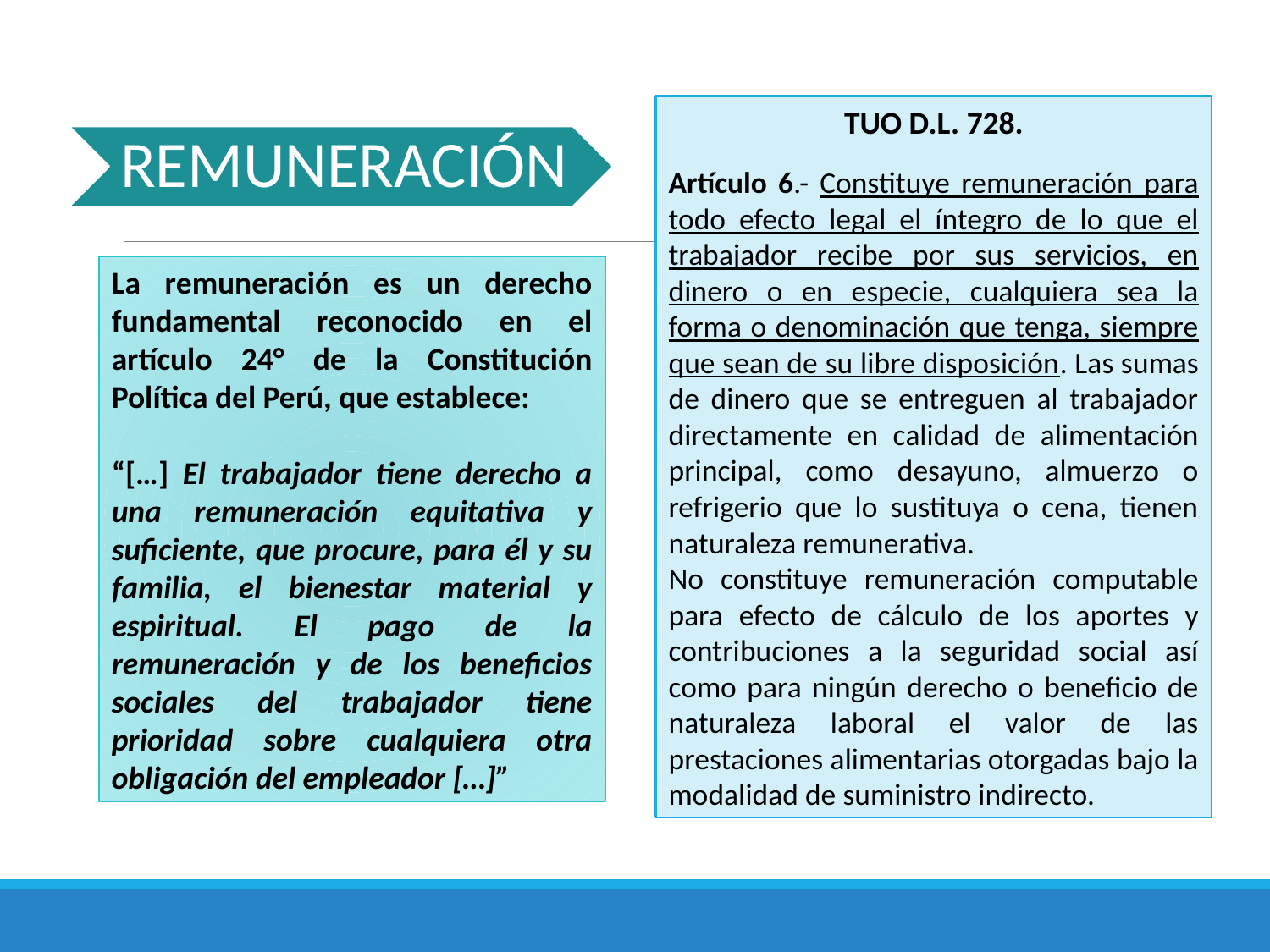

TUO D.L. 728.

Artículo 6.- Constituye remuneración para todo efecto legal el íntegro de lo que el trabajador recibe por sus servicios, en dinero o en especie, cualquiera sea la forma o denominación que tenga, siempre que sean de su libre disposición. Las sumas de dinero que se entreguen al trabajador directamente en calidad de alimentación principal, como desayuno, almuerzo o refrigerio que lo sustituya o cena, tienen naturaleza remunerativa.
No constituye remuneración computable para efecto de cálculo de los aportes y contribuciones a la seguridad social así como para ningún derecho o beneficio de naturaleza laboral el valor de las prestaciones alimentarias otorgadas bajo la modalidad de suministro indirecto.
REMUNERACIÓN
La remuneración es un derecho fundamental reconocido en el artículo 24° de la Constitución Política del Perú, que establece:

“[…] El trabajador tiene derecho a una remuneración equitativa y suficiente, que procure, para él y su familia, el bienestar material y espiritual. El pago de la remuneración y de los beneficios sociales del trabajador tiene prioridad sobre cualquiera otra obligación del empleador […]”